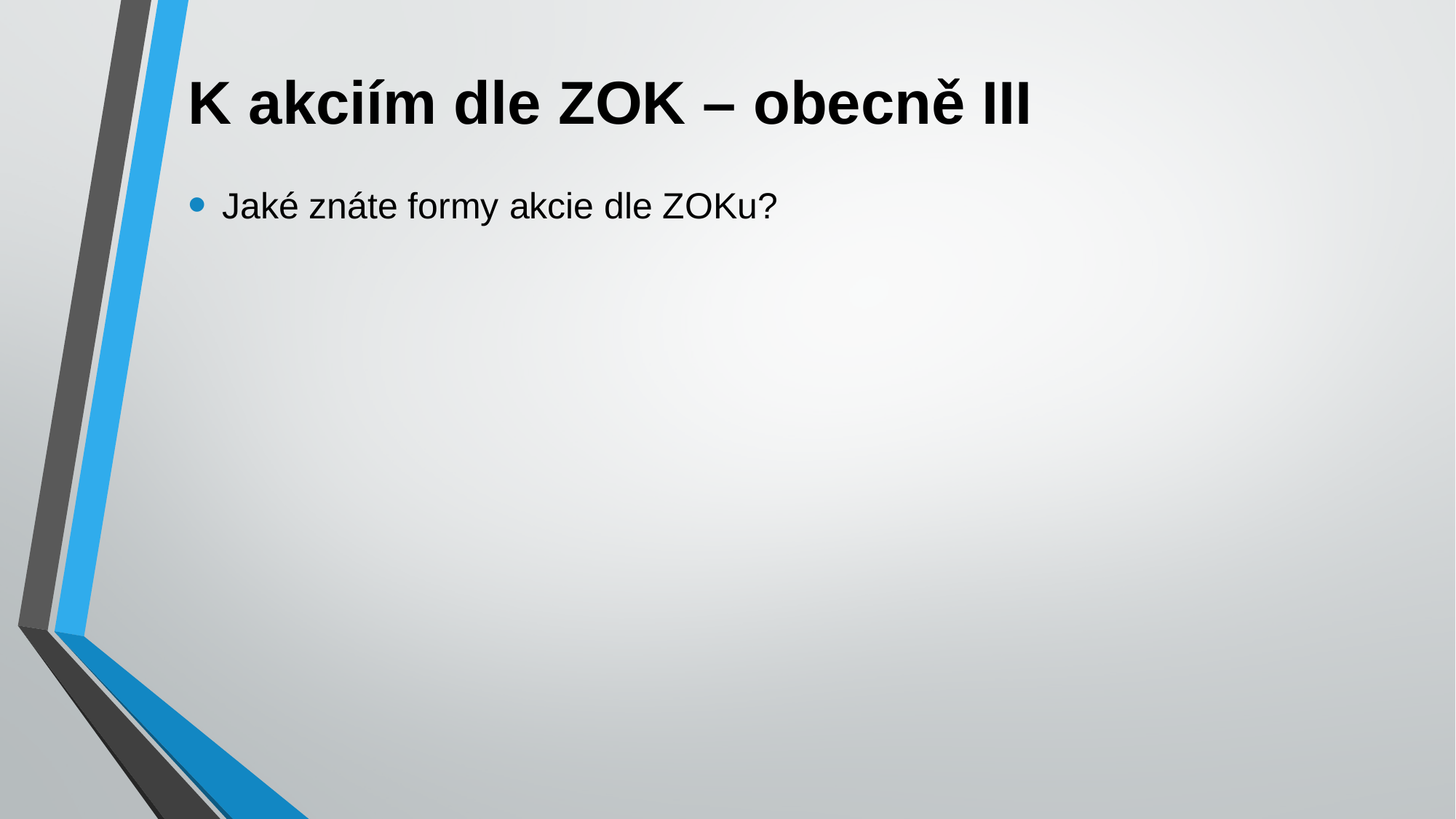

# K akciím dle ZOK – obecně III
Jaké znáte formy akcie dle ZOKu?